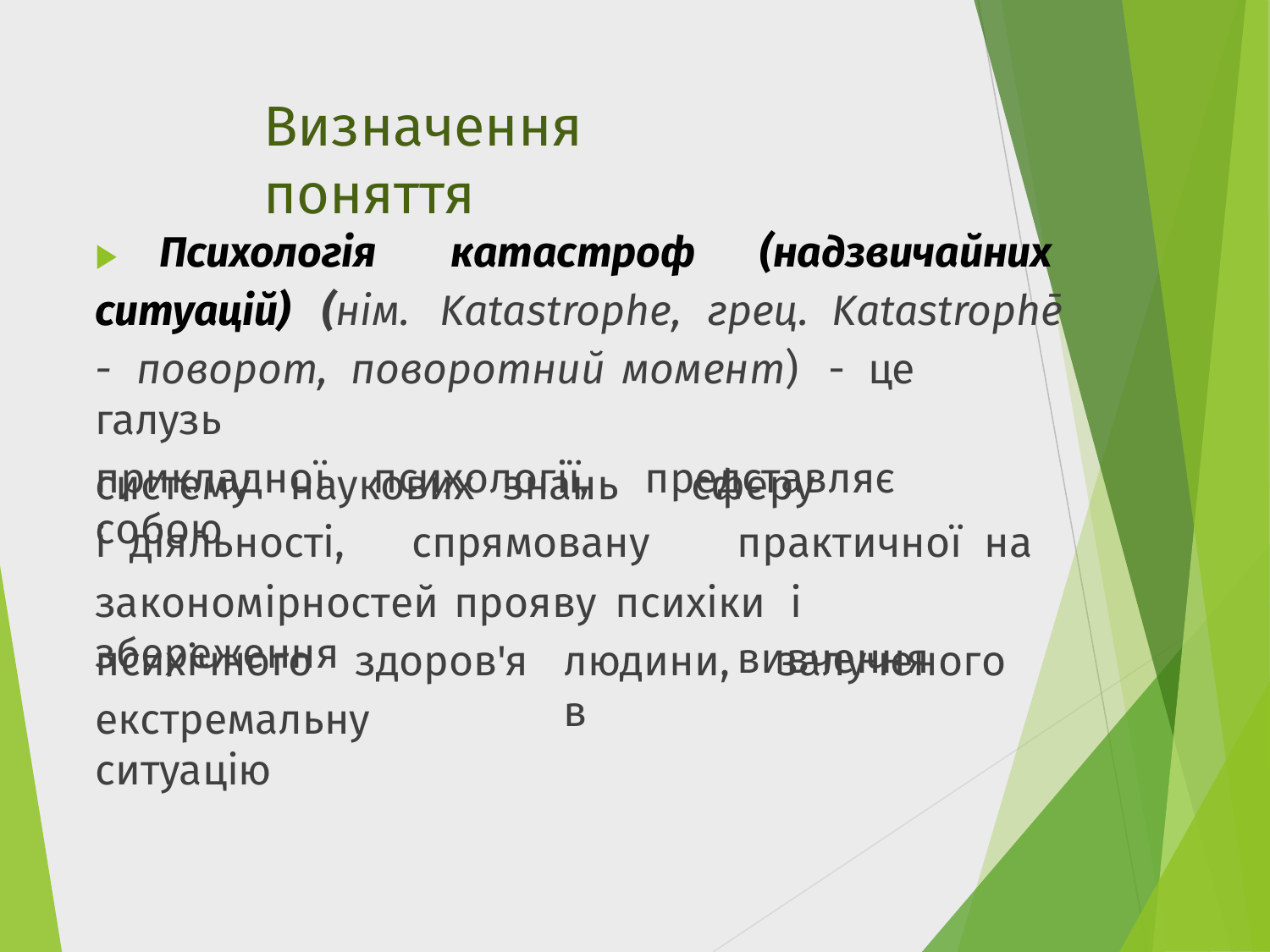

# Визначення поняття
▶	Психологія	катастроф	(надзвичайних
ситуацій)	(нім.	Katastrophe,	грец.	Katastrophē
-	поворот,	поворотний	момент)	-	це	галузь
прикладної	психології,	представляє	собою
систему	наукових	знань	і  діяльності,	спрямовану
сферу	практичної  на		вивчення
закономірностей	прояву	психіки	і	збереження
психічного	здоров'я
екстремальну ситуацію
людини,	залученого	в